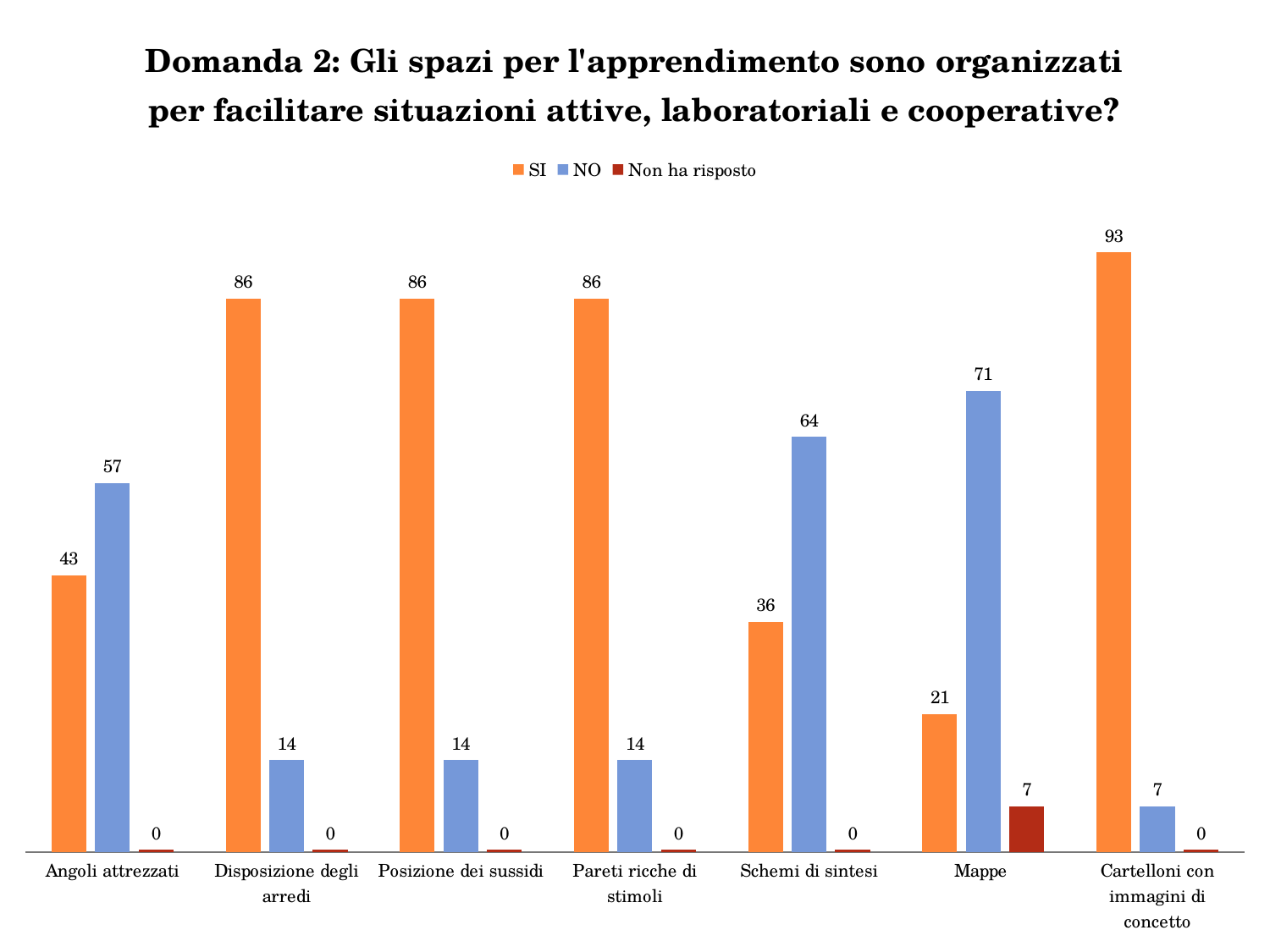

### Chart: Domanda 2: Gli spazi per l'apprendimento sono organizzati per facilitare situazioni attive, laboratoriali e cooperative?

| Category | SI | NO | Non ha risposto |
|---|---|---|---|
| Angoli attrezzati | 42.85714285714284 | 57.14285714285715 | 0.4 |
| Disposizione degli arredi | 85.71428571428572 | 14.285714285714286 | 0.4 |
| Posizione dei sussidi | 85.71428571428572 | 14.285714285714286 | 0.4 |
| Pareti ricche di stimoli | 85.71428571428572 | 14.285714285714286 | 0.4 |
| Schemi di sintesi | 35.714285714285715 | 64.28571428571429 | 0.4 |
| Mappe  | 21.428571428571427 | 71.4285714285714 | 7.1428571428571415 |
| Cartelloni con immagini di concetto | 92.85714285714283 | 7.1428571428571415 | 0.4 |